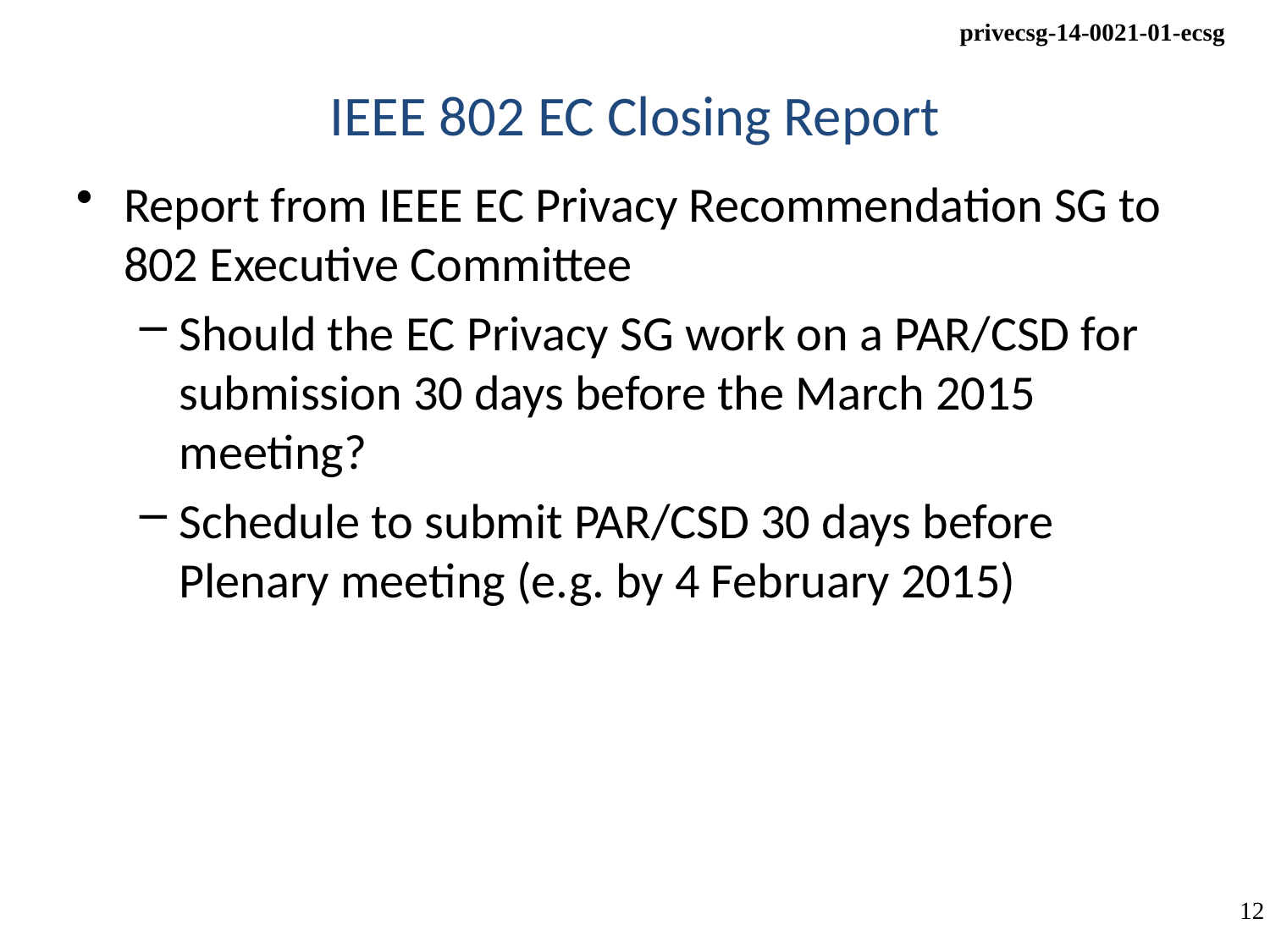

# IEEE 802 EC Closing Report
Report from IEEE EC Privacy Recommendation SG to 802 Executive Committee
Should the EC Privacy SG work on a PAR/CSD for submission 30 days before the March 2015 meeting?
Schedule to submit PAR/CSD 30 days before Plenary meeting (e.g. by 4 February 2015)